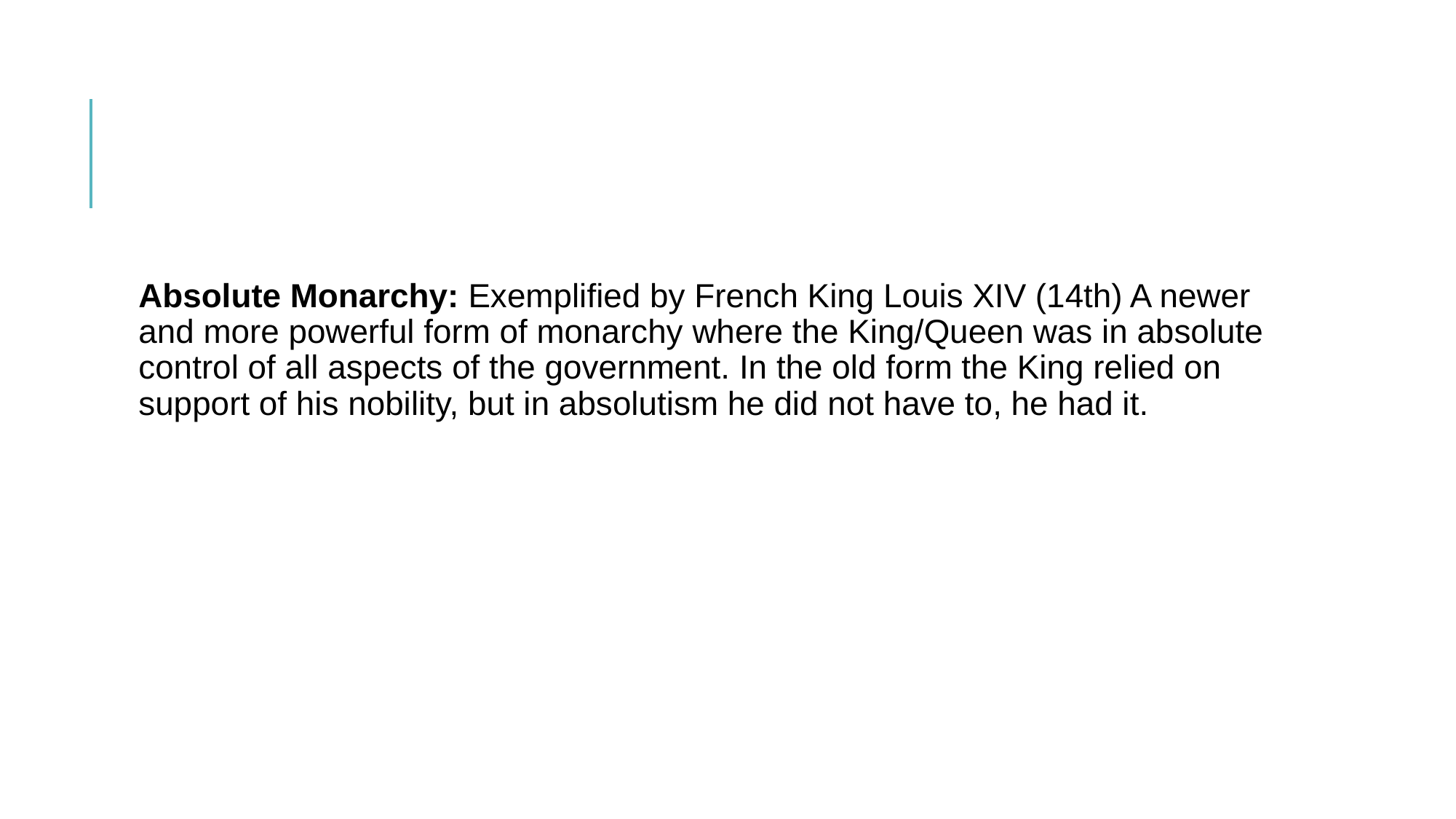

#
Absolute Monarchy: Exemplified by French King Louis XIV (14th) A newer and more powerful form of monarchy where the King/Queen was in absolute control of all aspects of the government. In the old form the King relied on support of his nobility, but in absolutism he did not have to, he had it.